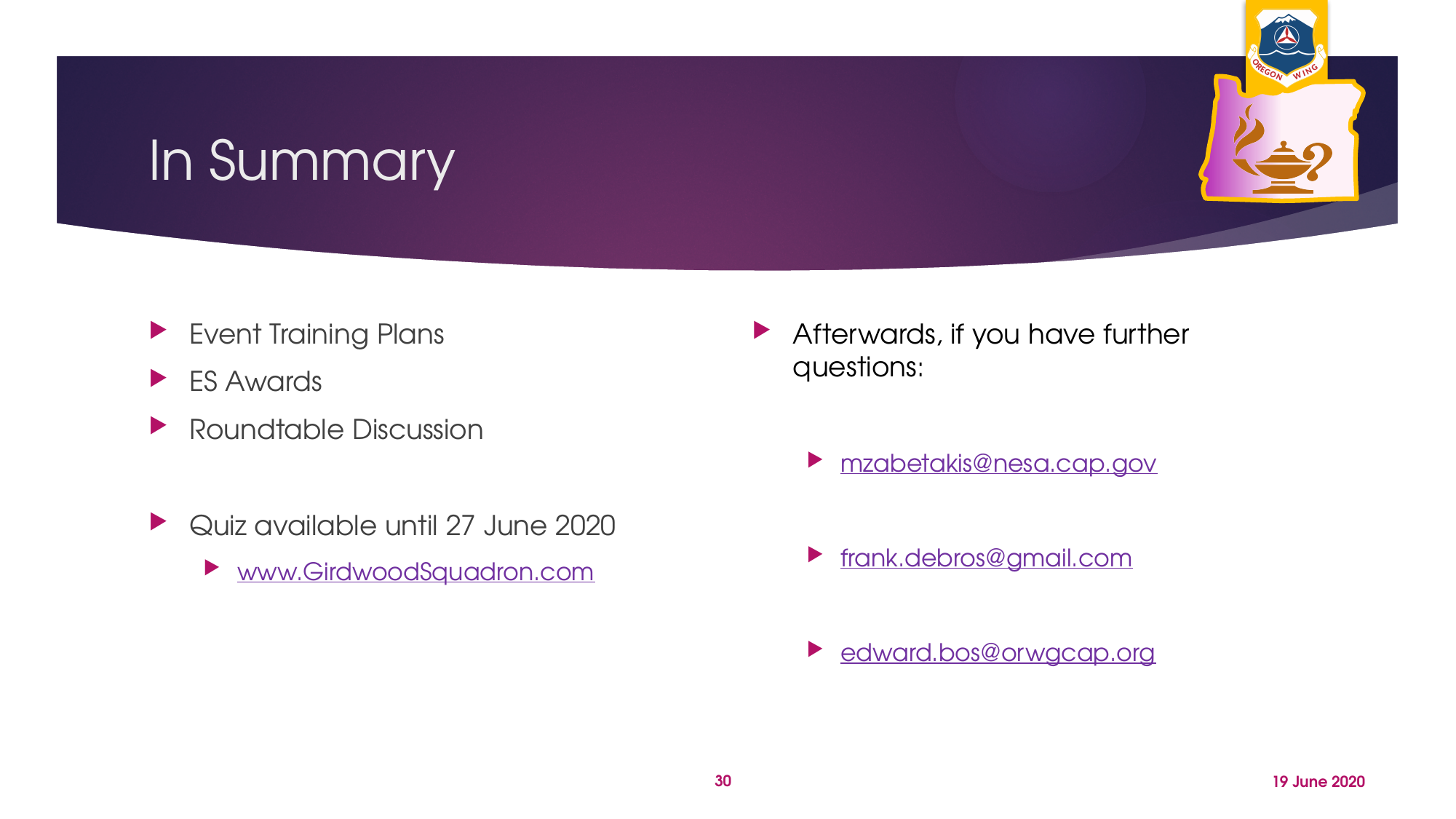

# In Summary
Event Training Plans
ES Awards
Roundtable Discussion

Quiz available until 27 June 2020
www.GirdwoodSquadron.com

Afterwards, if you have further questions:

mzabetakis@nesa.cap.gov

frank.debros@gmail.com

edward.bos@orwgcap.org